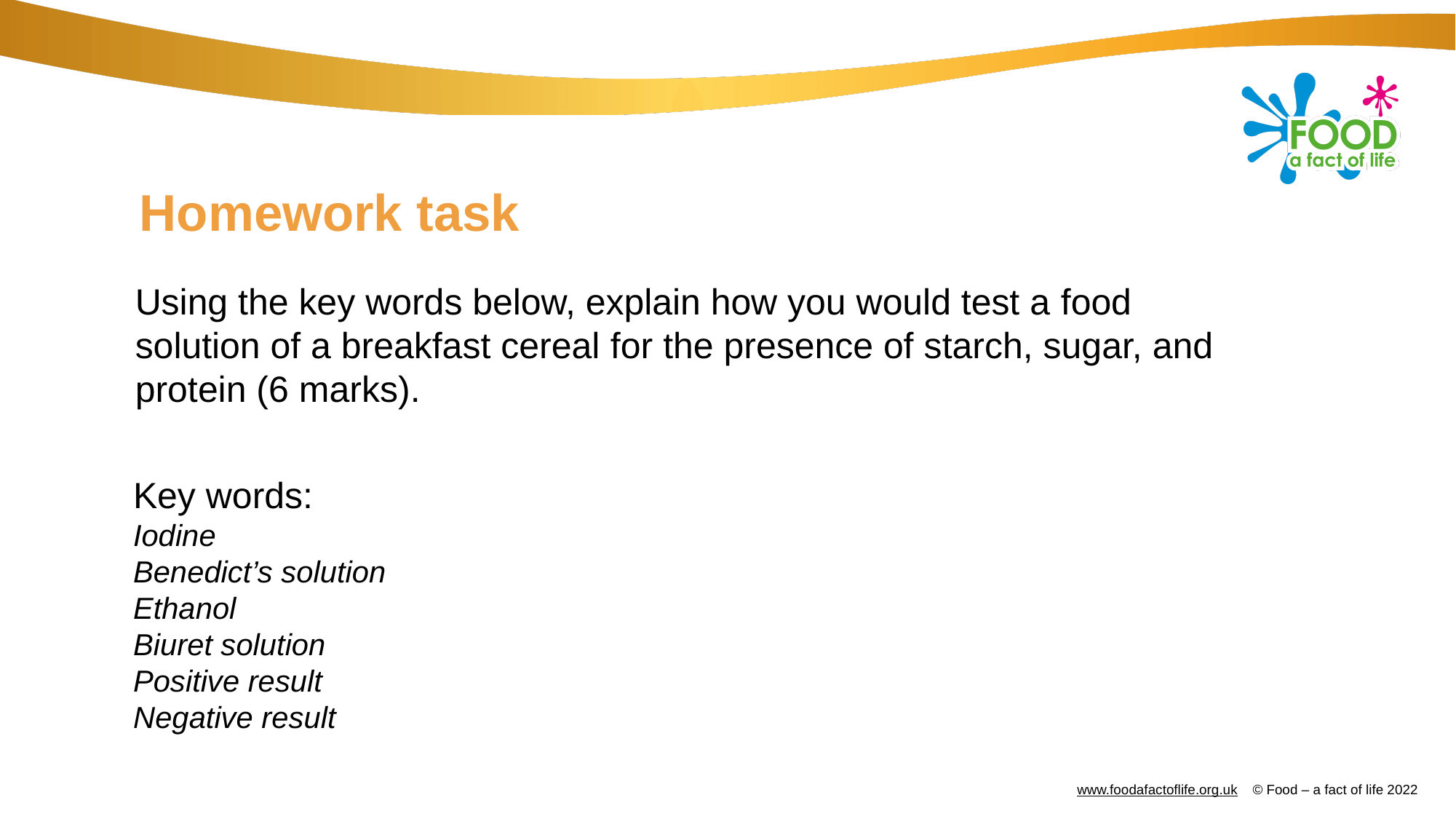

# Homework task
Using the key words below, explain how you would test a food solution of a breakfast cereal for the presence of starch, sugar, and protein (6 marks).
Key words:
Iodine
Benedict’s solution
Ethanol
Biuret solution
Positive result
Negative result